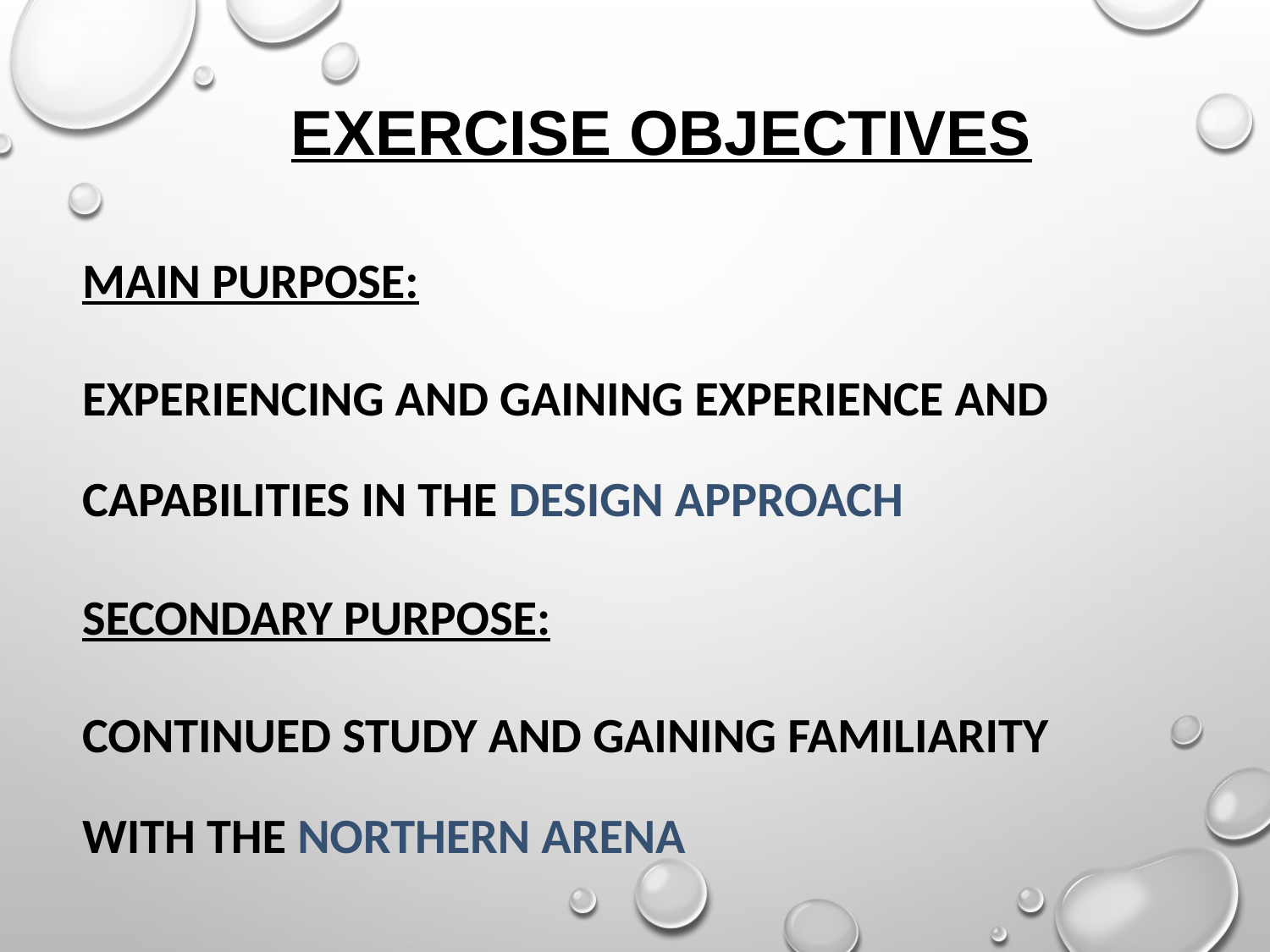

# Exercise Objectives
Main purpose:
Experiencing And Gaining Experience and Capabilities in the design approach
Secondary Purpose:
Continued study and Gaining Familiarity with the northern arena